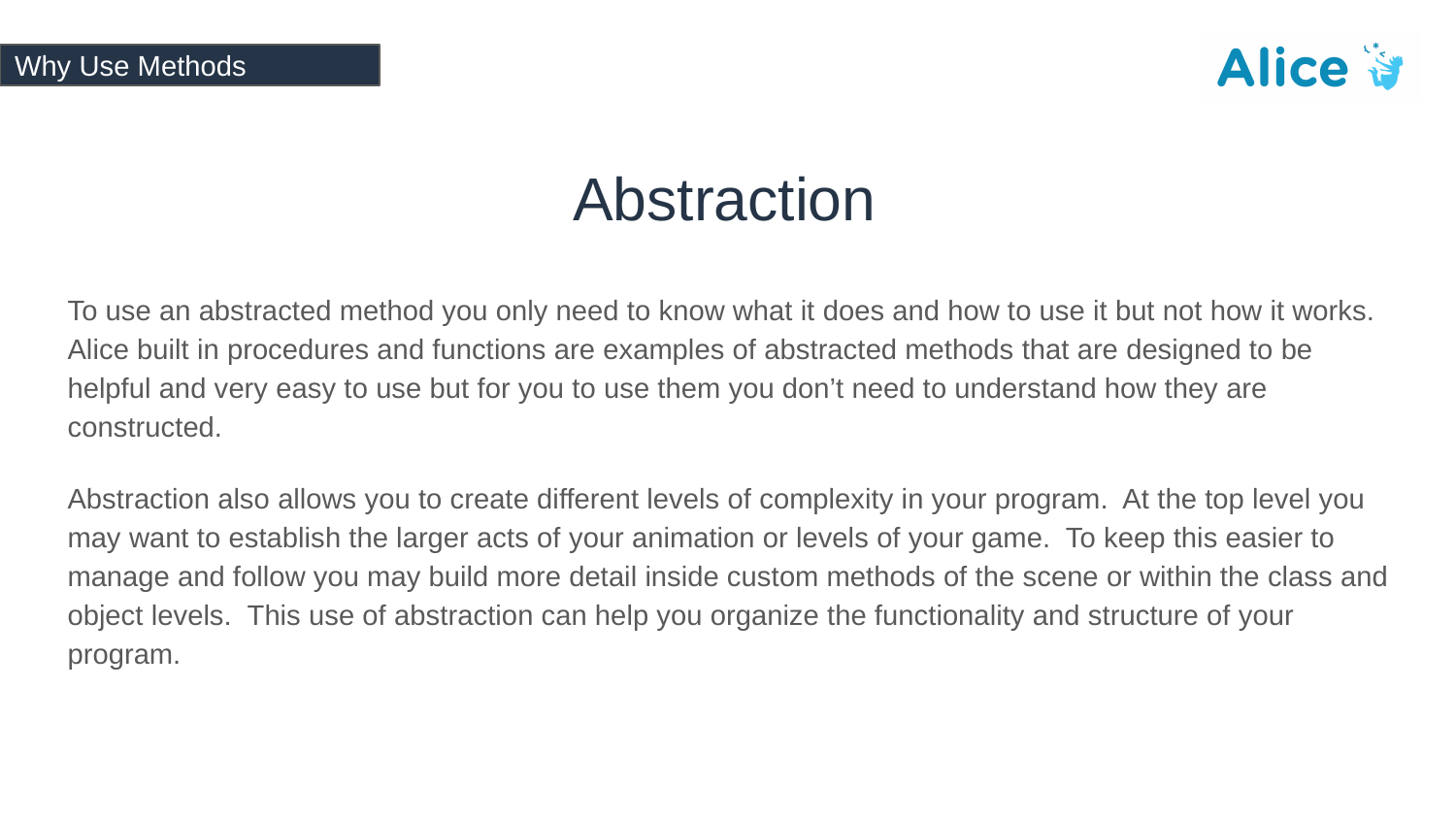

# Why Use Methods
Abstraction
To use an abstracted method you only need to know what it does and how to use it but not how it works.  Alice built in procedures and functions are examples of abstracted methods that are designed to be helpful and very easy to use but for you to use them you don’t need to understand how they are constructed.
Abstraction also allows you to create different levels of complexity in your program.  At the top level you may want to establish the larger acts of your animation or levels of your game.  To keep this easier to manage and follow you may build more detail inside custom methods of the scene or within the class and object levels.  This use of abstraction can help you organize the functionality and structure of your program.